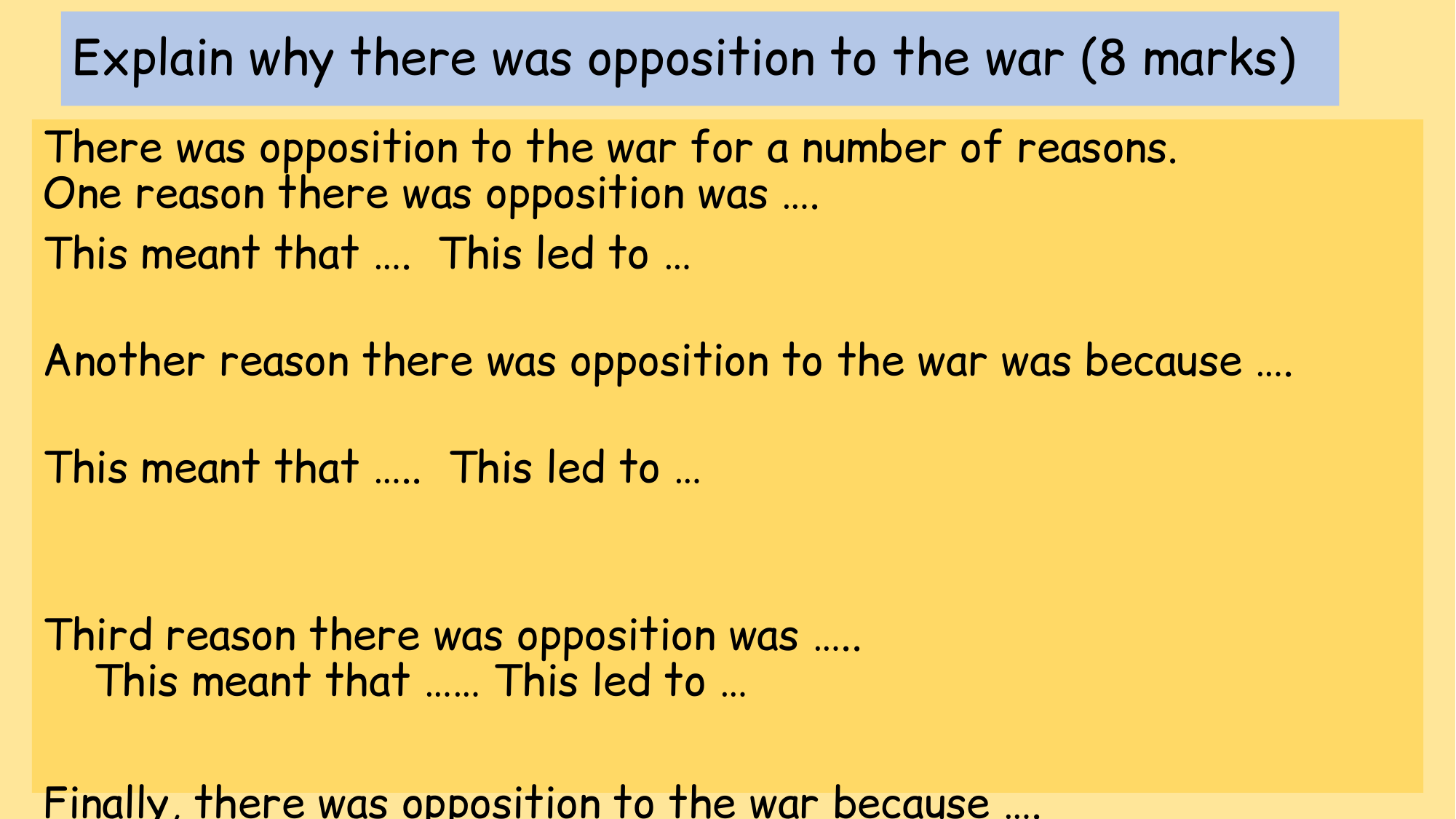

# Explain why there was opposition to the war (8 marks)
There was opposition to the war for a number of reasons.                   One reason there was opposition was ….
This meant that ….  This led to …
                                                                                                 Another reason there was opposition to the war was because ….
This meant that …..  This led to …

Third reason there was opposition was …..                                                This meant that …… This led to …

Finally, there was opposition to the war because ….                              This meant that ….. This led to …